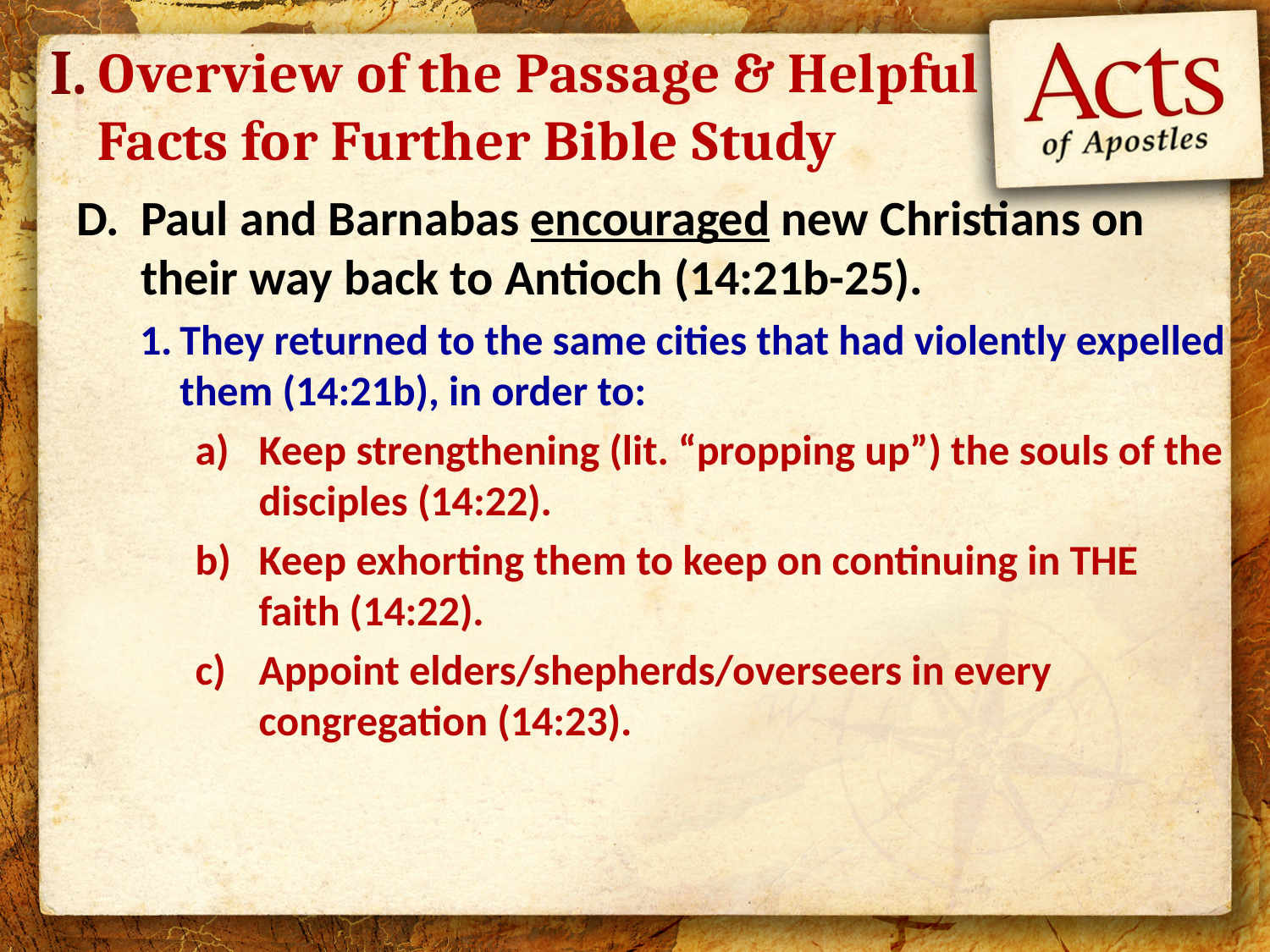

I.
# Overview of the Passage & Helpful Facts for Further Bible Study
Paul and Barnabas encouraged new Christians on their way back to Antioch (14:21b-25).
They returned to the same cities that had violently expelled them (14:21b), in order to:
Keep strengthening (lit. “propping up”) the souls of the disciples (14:22).
Keep exhorting them to keep on continuing in THE faith (14:22).
Appoint elders/shepherds/overseers in every congregation (14:23).